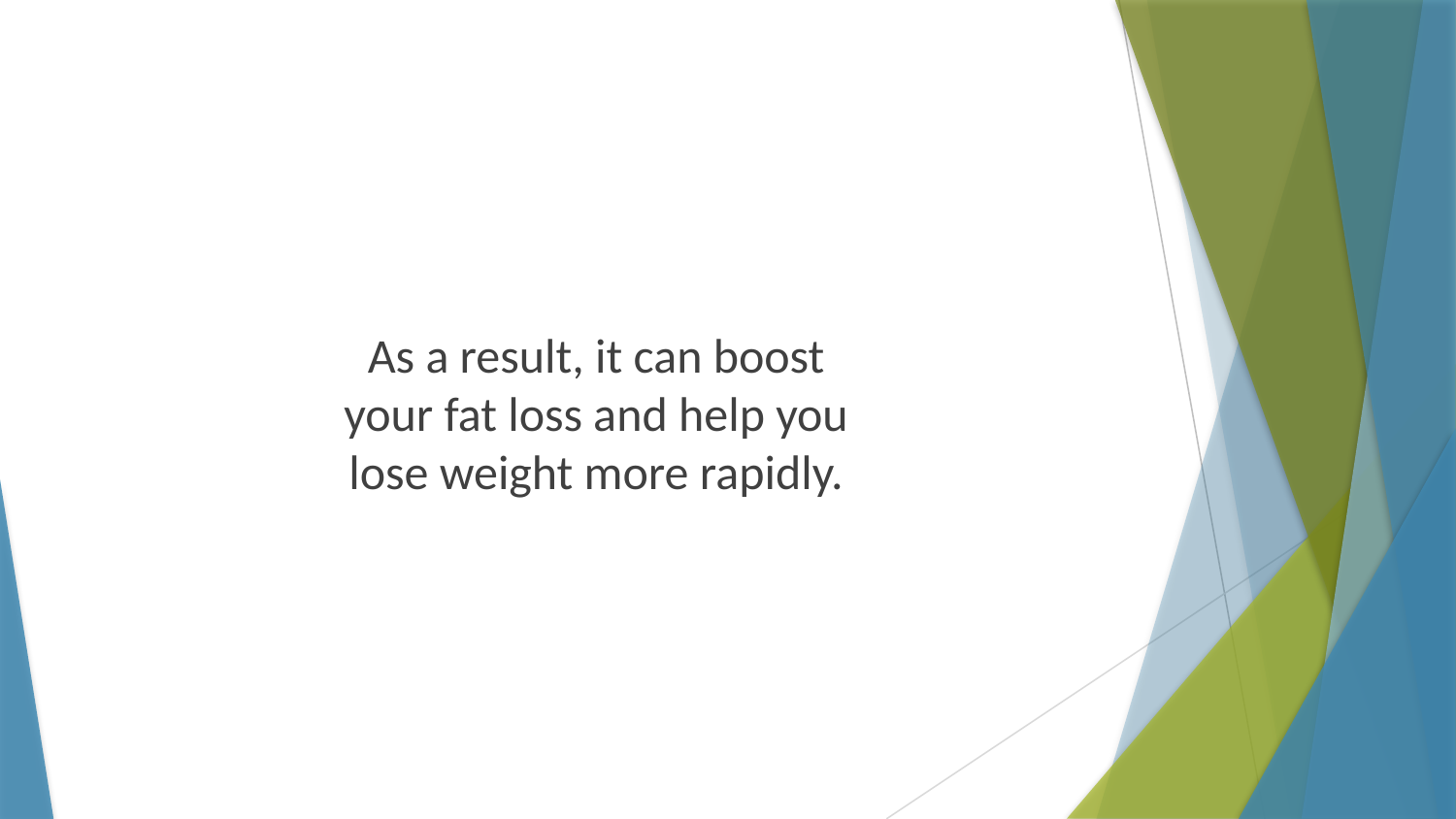

As a result, it can boost your fat loss and help you lose weight more rapidly.